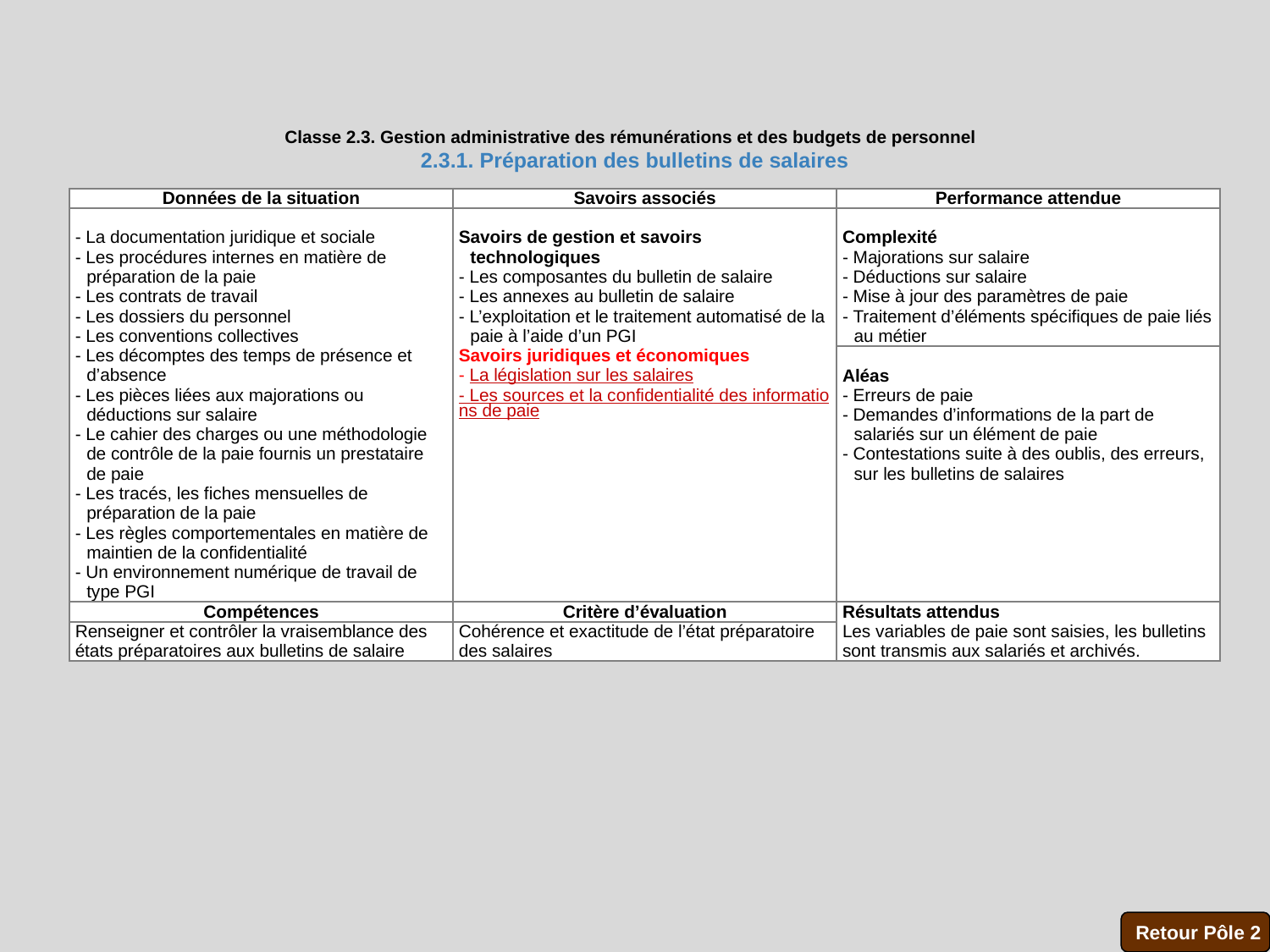

Classe 2.3. Gestion administrative des rémunérations et des budgets de personnel
2.3.1. Préparation des bulletins de salaires
| Données de la situation | Savoirs associés | Performance attendue |
| --- | --- | --- |
| - La documentation juridique et sociale - Les procédures internes en matière de préparation de la paie - Les contrats de travail - Les dossiers du personnel - Les conventions collectives - Les décomptes des temps de présence et d’absence - Les pièces liées aux majorations ou déductions sur salaire - Le cahier des charges ou une méthodologie de contrôle de la paie fournis un prestataire de paie - Les tracés, les fiches mensuelles de préparation de la paie - Les règles comportementales en matière de maintien de la confidentialité - Un environnement numérique de travail de type PGI | Savoirs de gestion et savoirs technologiques - Les composantes du bulletin de salaire - Les annexes au bulletin de salaire - L’exploitation et le traitement automatisé de la paie à l’aide d’un PGI Savoirs juridiques et économiques - La législation sur les salaires - Les sources et la confidentialité des informations de paie | Complexité - Majorations sur salaire - Déductions sur salaire - Mise à jour des paramètres de paie - Traitement d’éléments spécifiques de paie liés au métier |
|  |  | Aléas - Erreurs de paie - Demandes d’informations de la part de salariés sur un élément de paie - Contestations suite à des oublis, des erreurs, sur les bulletins de salaires |
| Compétences | Critère d’évaluation | Résultats attendus  Les variables de paie sont saisies, les bulletins sont transmis aux salariés et archivés. |
| Renseigner et contrôler la vraisemblance des états préparatoires aux bulletins de salaire | Cohérence et exactitude de l’état préparatoire des salaires |  |
Retour Pôle 2